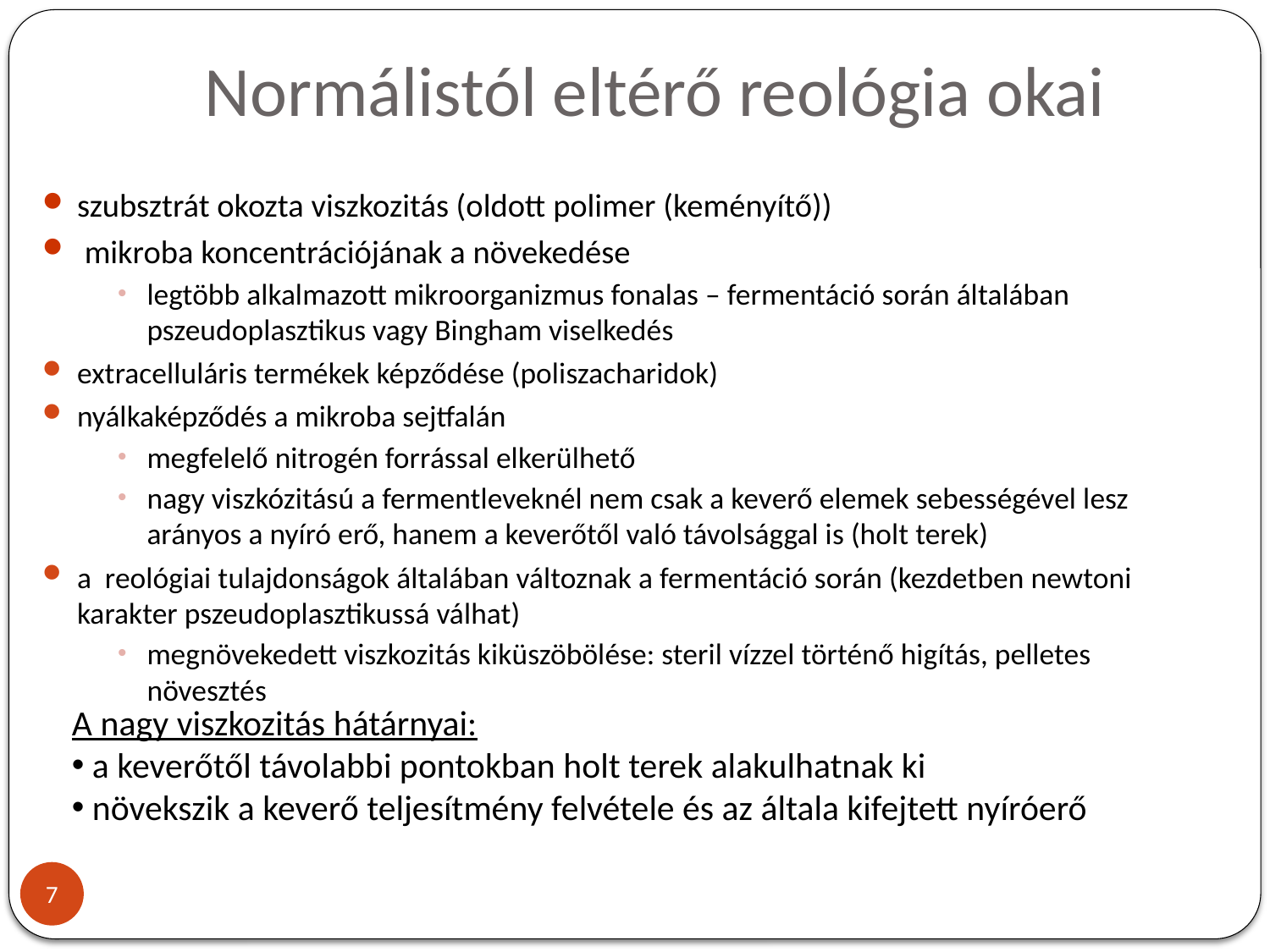

# Normálistól eltérő reológia okai
szubsztrát okozta viszkozitás (oldott polimer (keményítő))
 mikroba koncentrációjának a növekedése
legtöbb alkalmazott mikroorganizmus fonalas – fermentáció során általában pszeudoplasztikus vagy Bingham viselkedés
extracelluláris termékek képződése (poliszacharidok)
nyálkaképződés a mikroba sejtfalán
megfelelő nitrogén forrással elkerülhető
nagy viszkózitású a fermentleveknél nem csak a keverő elemek sebességével lesz arányos a nyíró erő, hanem a keverőtől való távolsággal is (holt terek)
a  reológiai tulajdonságok általában változnak a fermentáció során (kezdetben newtoni karakter pszeudoplasztikussá válhat)
megnövekedett viszkozitás kiküszöbölése: steril vízzel történő higítás, pelletes növesztés

A nagy viszkozitás hátárnyai:
 a keverőtől távolabbi pontokban holt terek alakulhatnak ki
 növekszik a keverő teljesítmény felvétele és az általa kifejtett nyíróerő
7